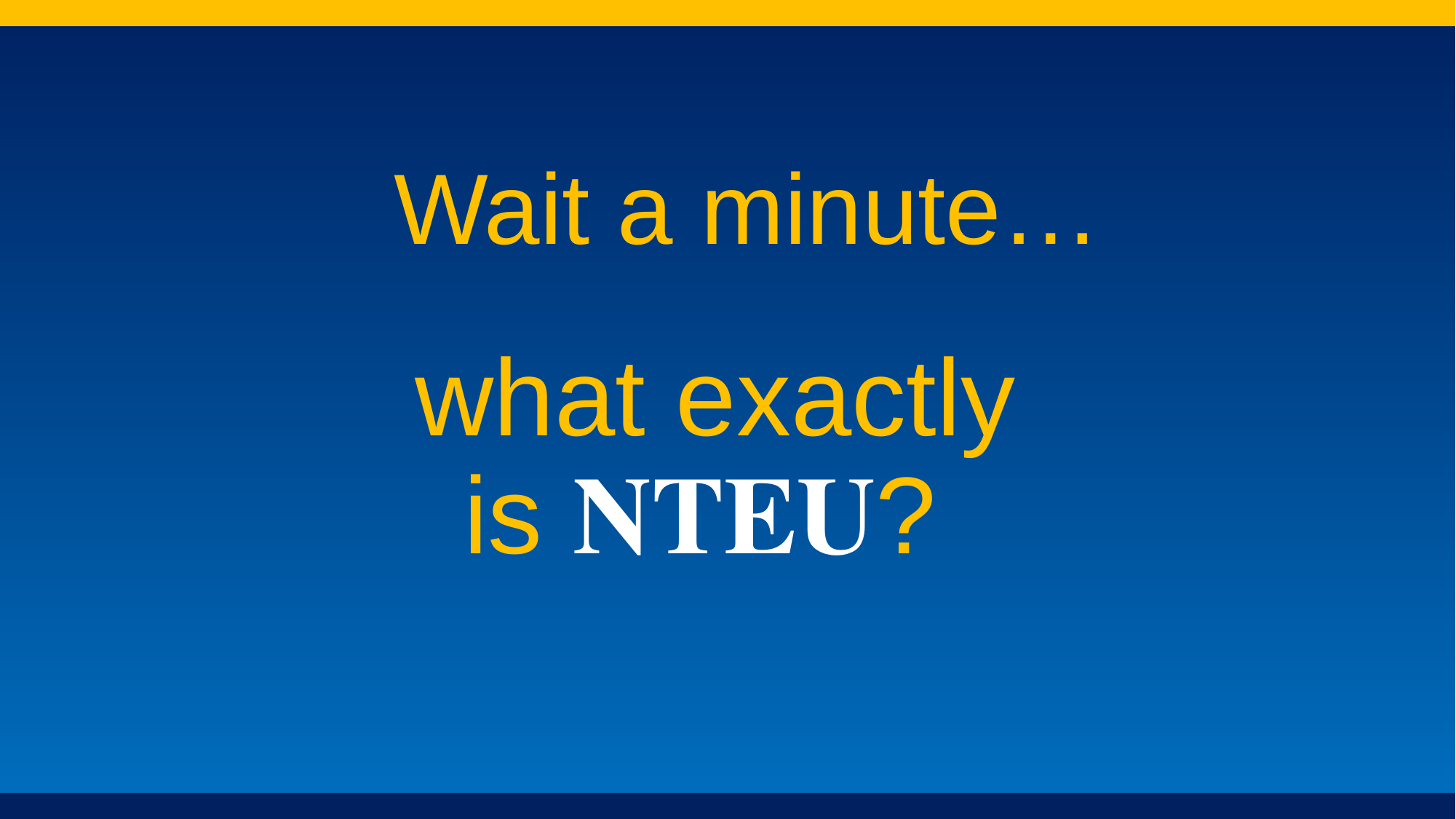

Wait a minute…
# what exactly is NTEU?